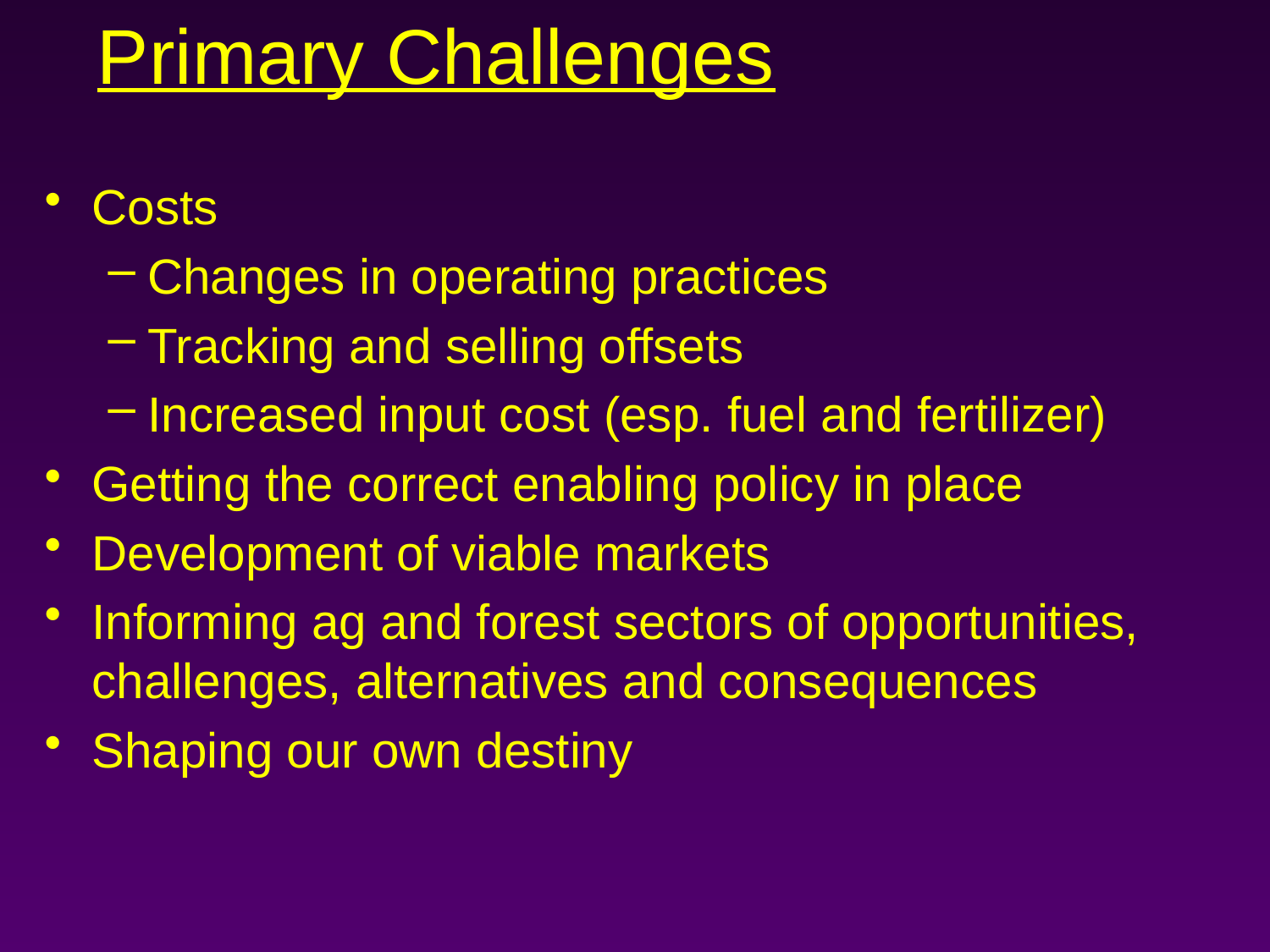

# Primary Challenges
Costs
Changes in operating practices
Tracking and selling offsets
Increased input cost (esp. fuel and fertilizer)
Getting the correct enabling policy in place
Development of viable markets
Informing ag and forest sectors of opportunities, challenges, alternatives and consequences
Shaping our own destiny